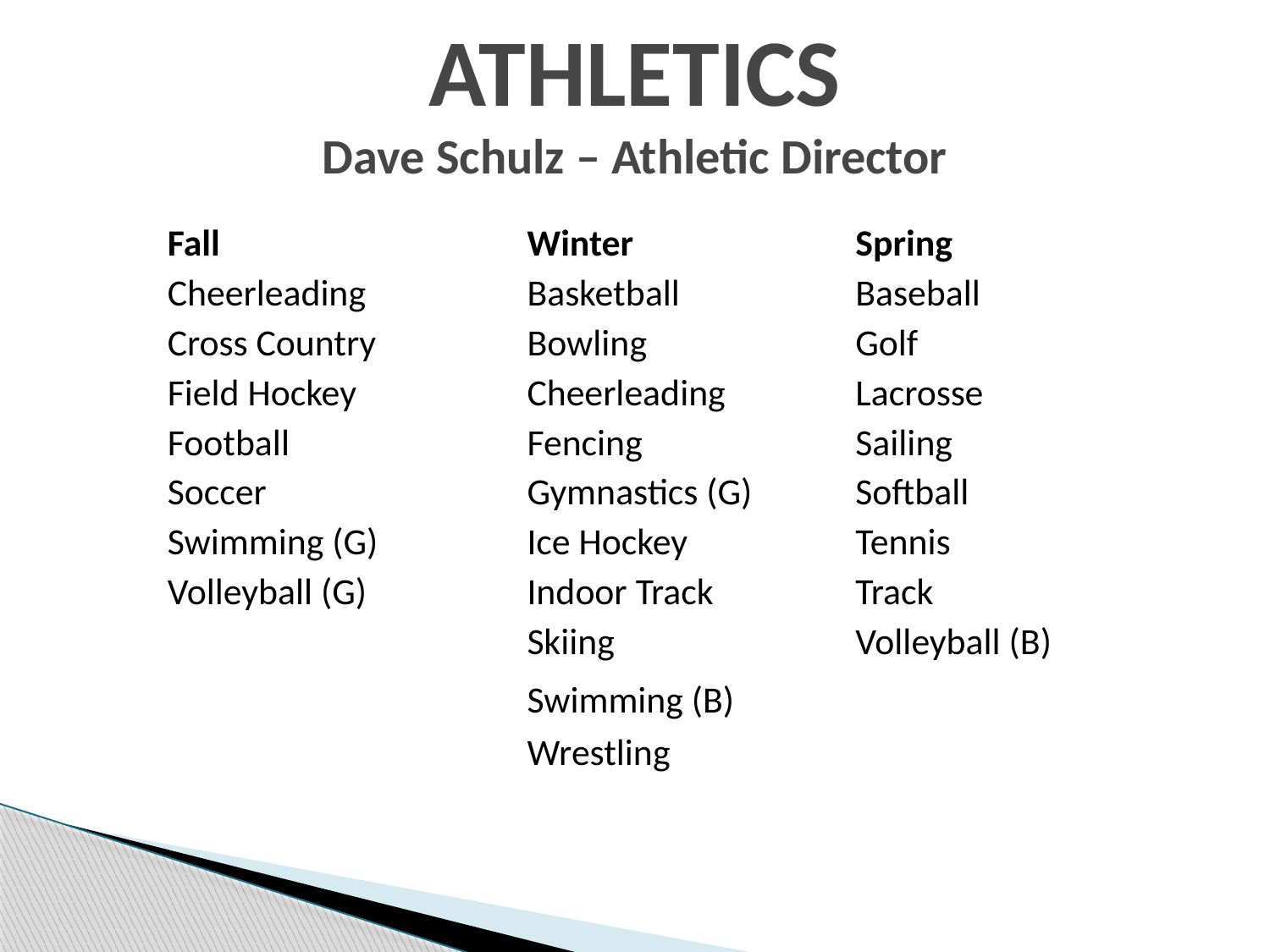

ATHLETICS
Dave Schulz – Athletic Director
| Fall | Winter | Spring |
| --- | --- | --- |
| Cheerleading | Basketball | Baseball |
| Cross Country | Bowling | Golf |
| Field Hockey | Cheerleading | Lacrosse |
| Football | Fencing | Sailing |
| Soccer | Gymnastics (G) | Softball |
| Swimming (G) | Ice Hockey | Tennis |
| Volleyball (G) | Indoor Track | Track |
|  | Skiing | Volleyball (B) |
|  | Swimming (B) |  |
|  | Wrestling |  |